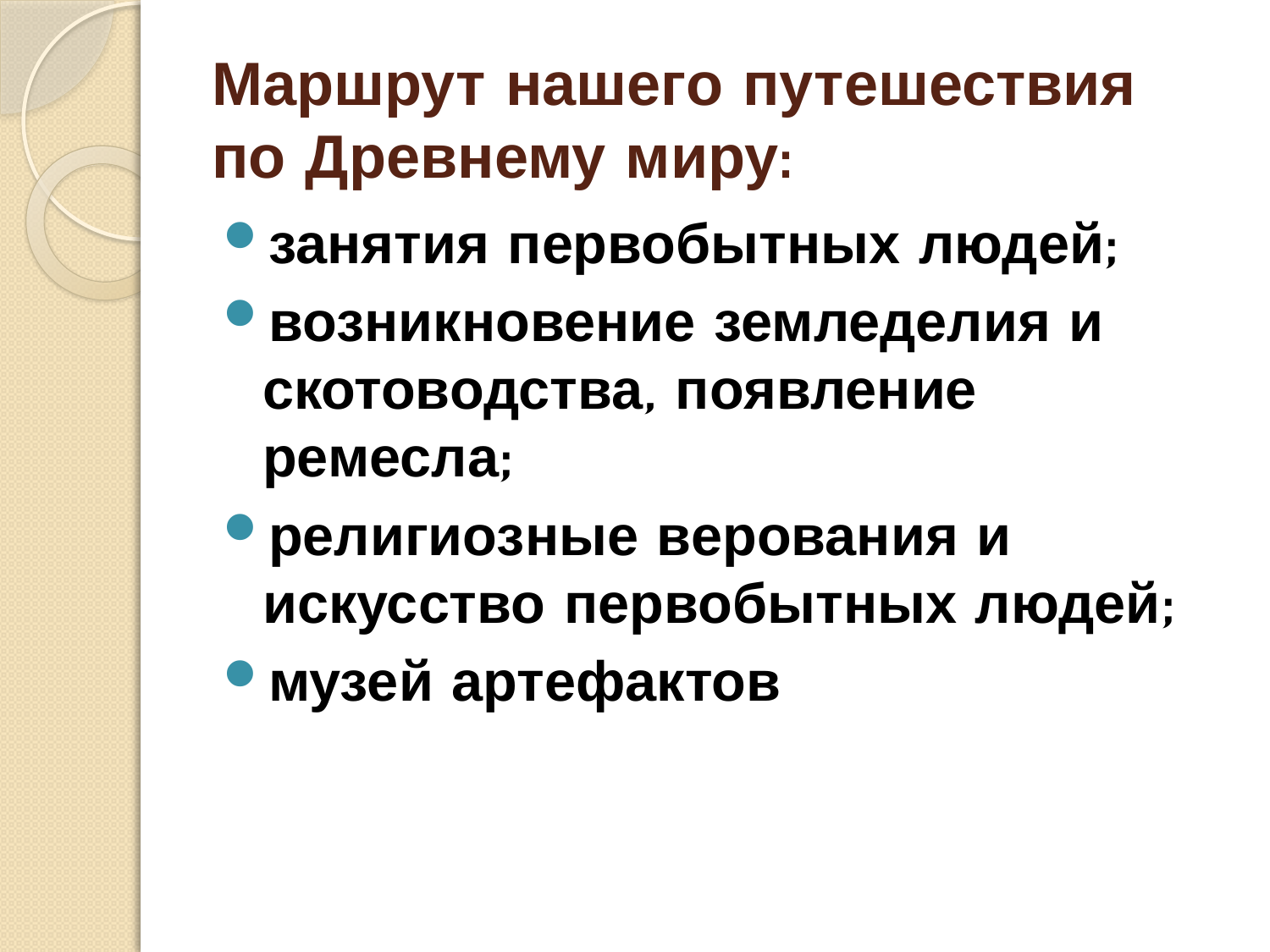

# Маршрут нашего путешествия по Древнему миру:
занятия первобытных людей;
возникновение земледелия и скотоводства, появление ремесла;
религиозные верования и искусство первобытных людей;
музей артефактов